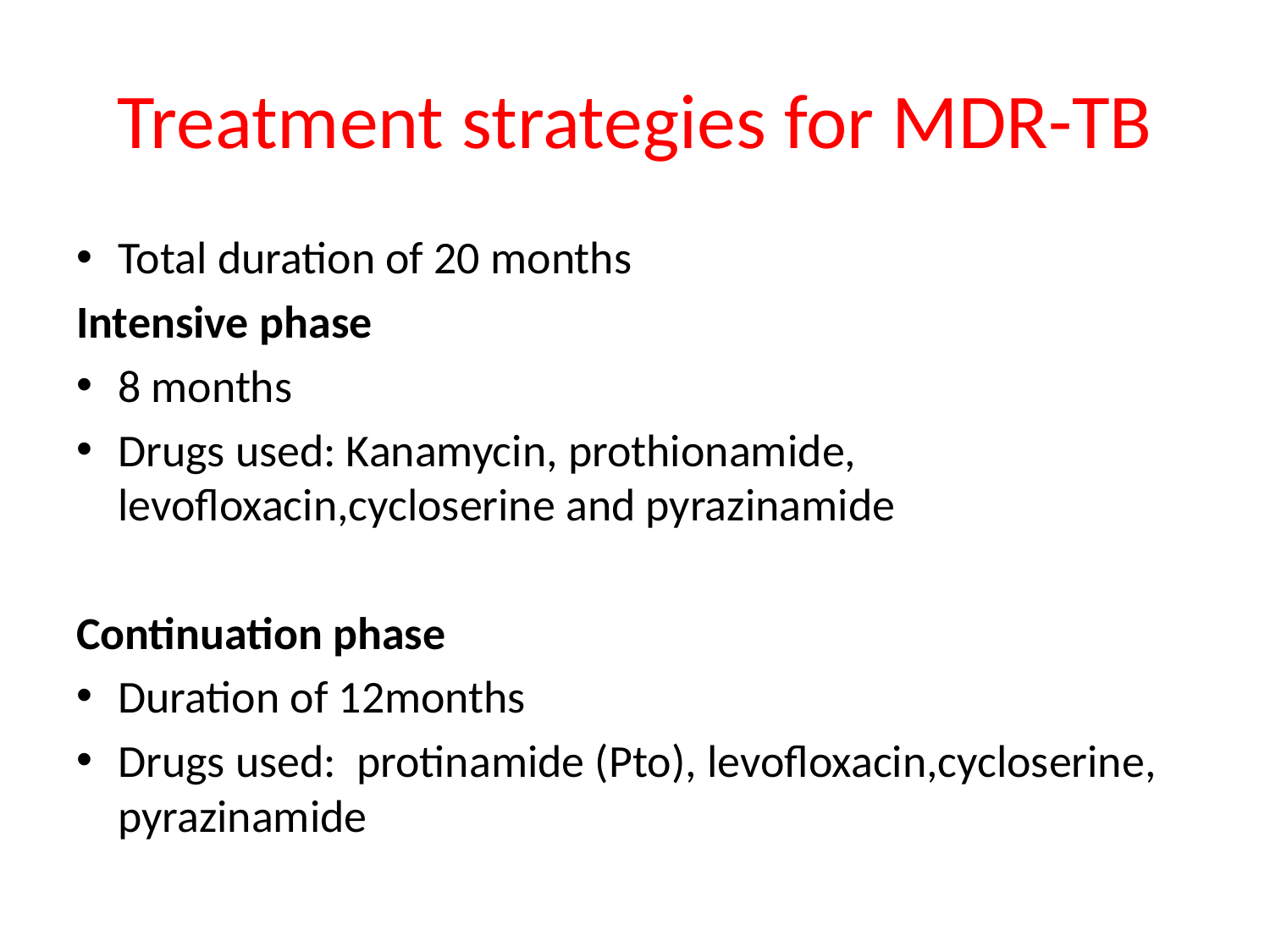

# Treatment strategies for MDR-TB
Total duration of 20 months
Intensive phase
8 months
Drugs used: Kanamycin, prothionamide, levofloxacin,cycloserine and pyrazinamide

Continuation phase
Duration of 12months
Drugs used:  protinamide (Pto), levofloxacin,cycloserine, pyrazinamide